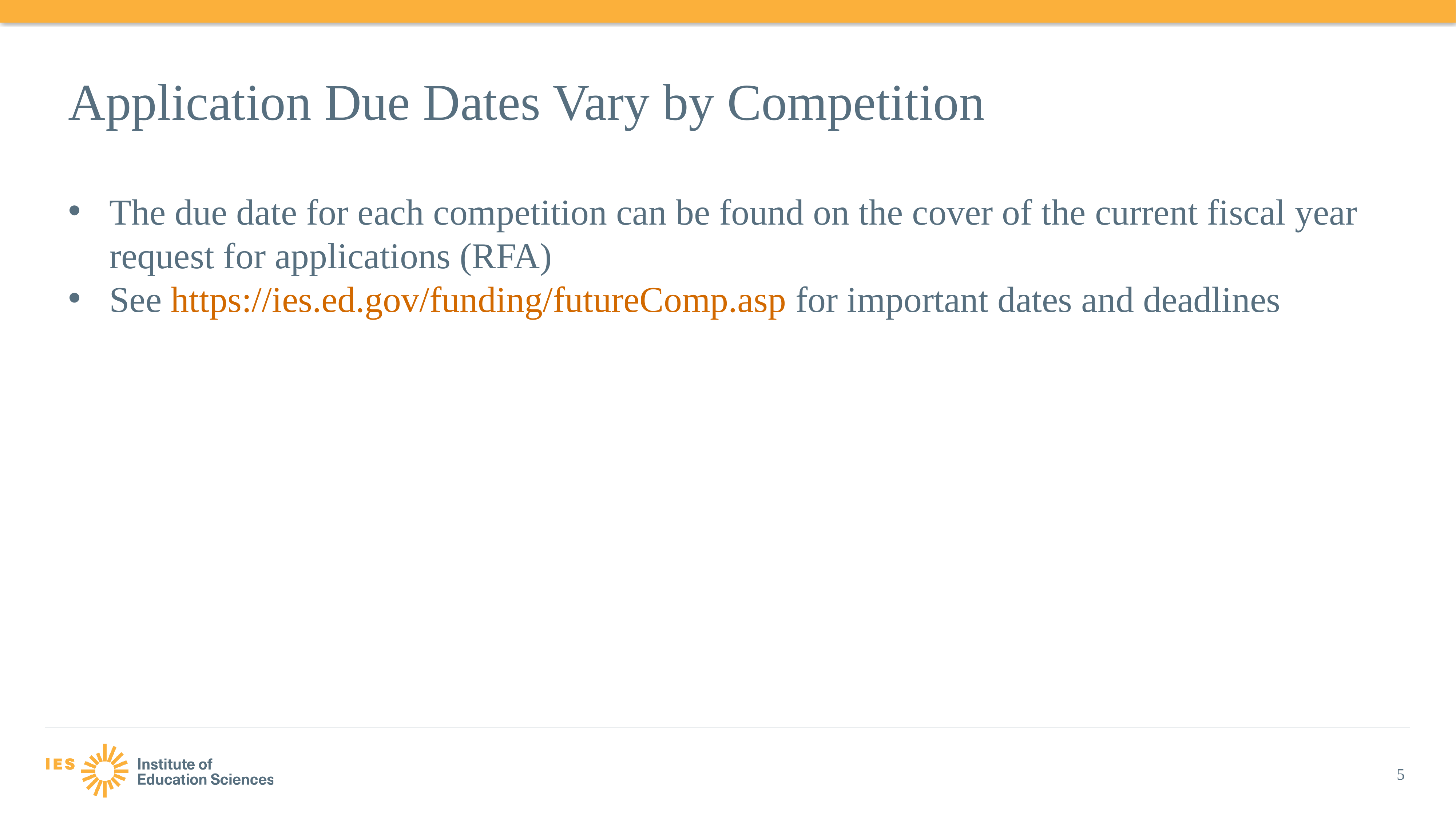

# Application Due Dates Vary by Competition
The due date for each competition can be found on the cover of the current fiscal year request for applications (RFA)
See https://ies.ed.gov/funding/futureComp.asp for important dates and deadlines
5